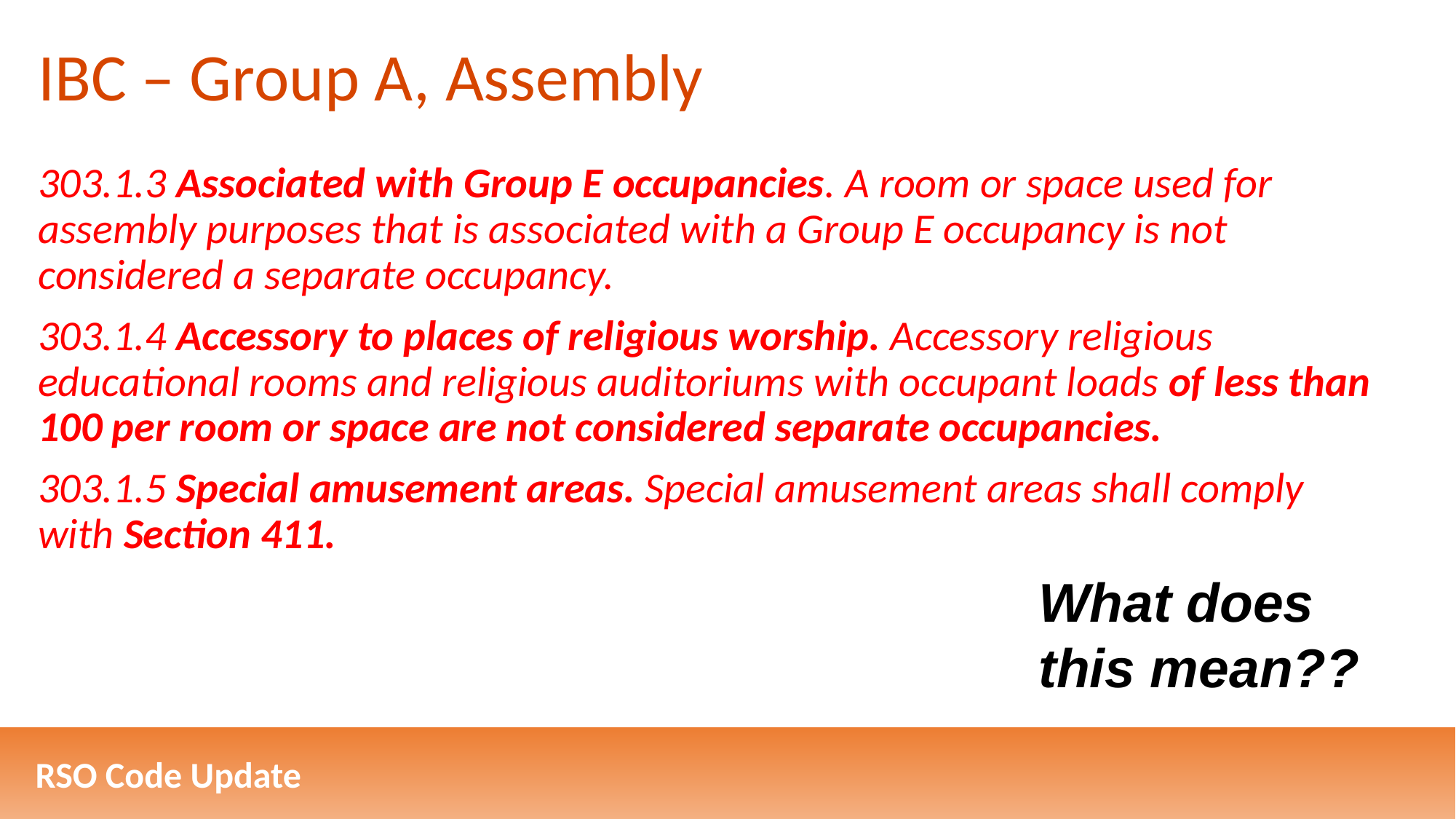

# IBC – Group A, Assembly
303.1.3 Associated with Group E occupancies. A room or space used for assembly purposes that is associated with a Group E occupancy is not considered a separate occupancy.
303.1.4 Accessory to places of religious worship. Accessory religious educational rooms and religious auditoriums with occupant loads of less than 100 per room or space are not considered separate occupancies.
303.1.5 Special amusement areas. Special amusement areas shall comply with Section 411.
What does
this mean??